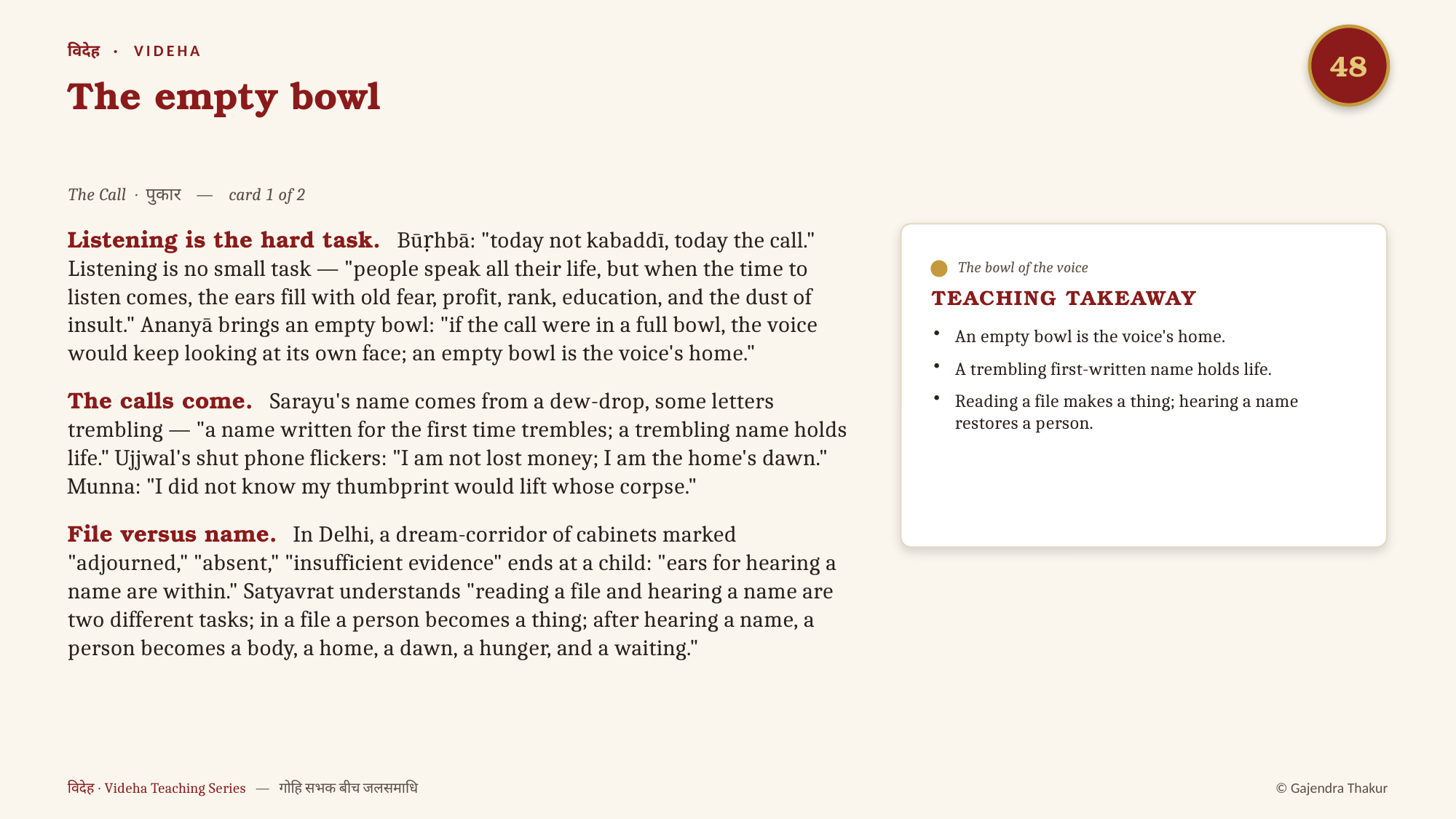

48
विदेह  ·  VIDEHA
The empty bowl
The Call  ·  पुकार    —    card 1 of 2
Listening is the hard task.  Būṛhbā: "today not kabaddī, today the call." Listening is no small task — "people speak all their life, but when the time to listen comes, the ears fill with old fear, profit, rank, education, and the dust of insult." Ananyā brings an empty bowl: "if the call were in a full bowl, the voice would keep looking at its own face; an empty bowl is the voice's home."
The calls come.  Sarayu's name comes from a dew-drop, some letters trembling — "a name written for the first time trembles; a trembling name holds life." Ujjwal's shut phone flickers: "I am not lost money; I am the home's dawn." Munna: "I did not know my thumbprint would lift whose corpse."
File versus name.  In Delhi, a dream-corridor of cabinets marked "adjourned," "absent," "insufficient evidence" ends at a child: "ears for hearing a name are within." Satyavrat understands "reading a file and hearing a name are two different tasks; in a file a person becomes a thing; after hearing a name, a person becomes a body, a home, a dawn, a hunger, and a waiting."

The bowl of the voice

TEACHING TAKEAWAY
An empty bowl is the voice's home.
A trembling first-written name holds life.
Reading a file makes a thing; hearing a name restores a person.
विदेह · Videha Teaching Series   —   गोहि सभक बीच जलसमाधि
© Gajendra Thakur